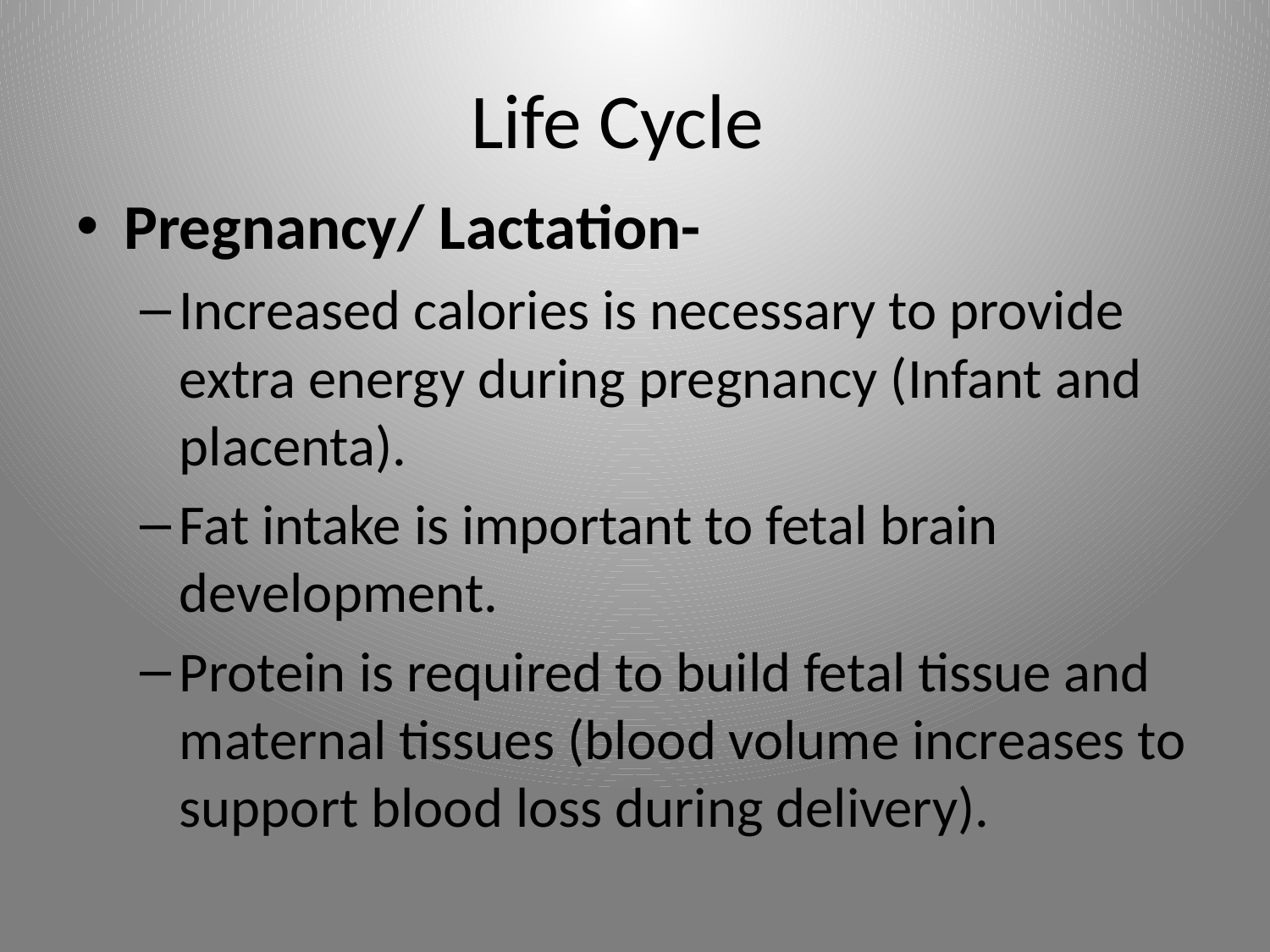

# Life Cycle
Pregnancy/ Lactation-
Increased calories is necessary to provide extra energy during pregnancy (Infant and placenta).
Fat intake is important to fetal brain development.
Protein is required to build fetal tissue and maternal tissues (blood volume increases to support blood loss during delivery).